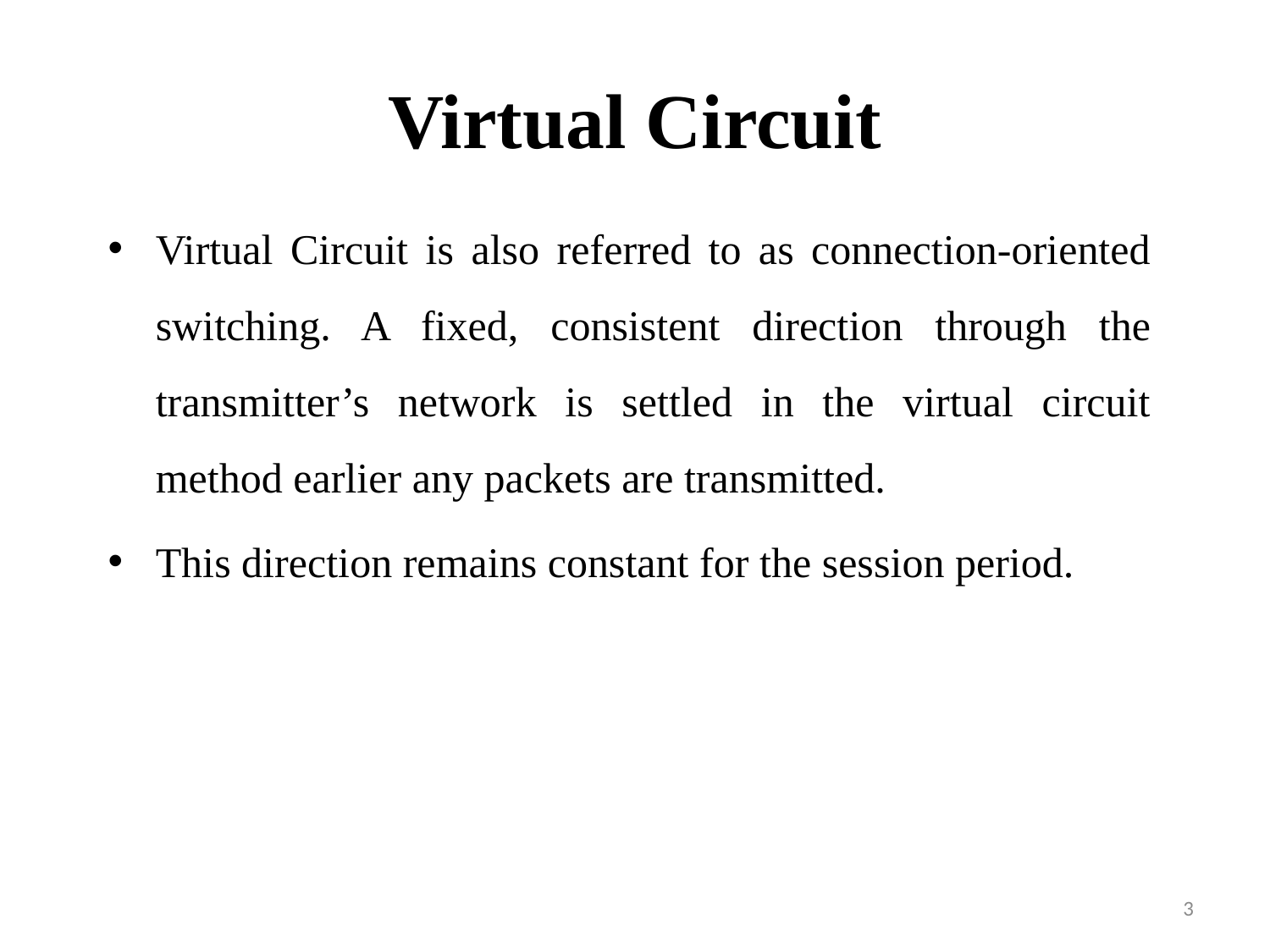

# Virtual Circuit
Virtual Circuit is also referred to as connection-oriented switching. A fixed, consistent direction through the transmitter’s network is settled in the virtual circuit method earlier any packets are transmitted.
This direction remains constant for the session period.
3